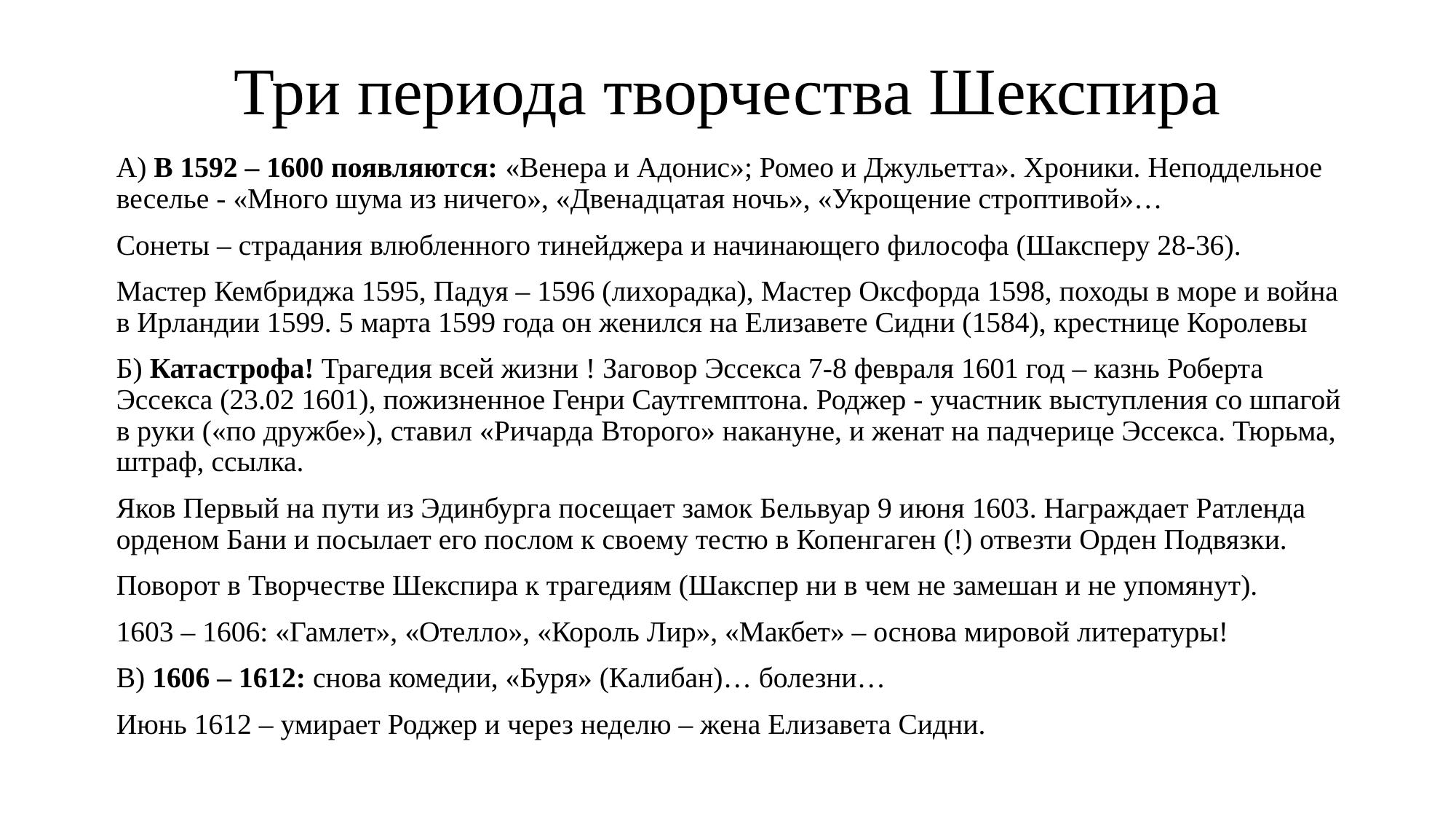

# Три периода творчества Шекспира
А) В 1592 – 1600 появляются: «Венера и Адонис»; Ромео и Джульетта». Хроники. Неподдельное веселье - «Много шума из ничего», «Двенадцатая ночь», «Укрощение строптивой»…
Сонеты – страдания влюбленного тинейджера и начинающего философа (Шаксперу 28-36).
Мастер Кембриджа 1595, Падуя – 1596 (лихорадка), Мастер Оксфорда 1598, походы в море и война в Ирландии 1599. 5 марта 1599 года он женился на Елизавете Сидни (1584), крестнице Королевы
Б) Катастрофа! Трагедия всей жизни ! Заговор Эссекса 7-8 февраля 1601 год – казнь Роберта Эссекса (23.02 1601), пожизненное Генри Саутгемптона. Роджер - участник выступления со шпагой в руки («по дружбе»), ставил «Ричарда Второго» накануне, и женат на падчерице Эссекса. Тюрьма,  штраф, ссылка.
Яков Первый на пути из Эдинбурга посещает замок Бельвуар 9 июня 1603. Награждает Ратленда орденом Бани и посылает его послом к своему тестю в Копенгаген (!) отвезти Орден Подвязки.
Поворот в Творчестве Шекспира к трагедиям (Шакспер ни в чем не замешан и не упомянут).
1603 – 1606: «Гамлет», «Отелло», «Король Лир», «Макбет» – основа мировой литературы!
В) 1606 – 1612: снова комедии, «Буря» (Калибан)… болезни…
Июнь 1612 – умирает Роджер и через неделю – жена Елизавета Сидни.